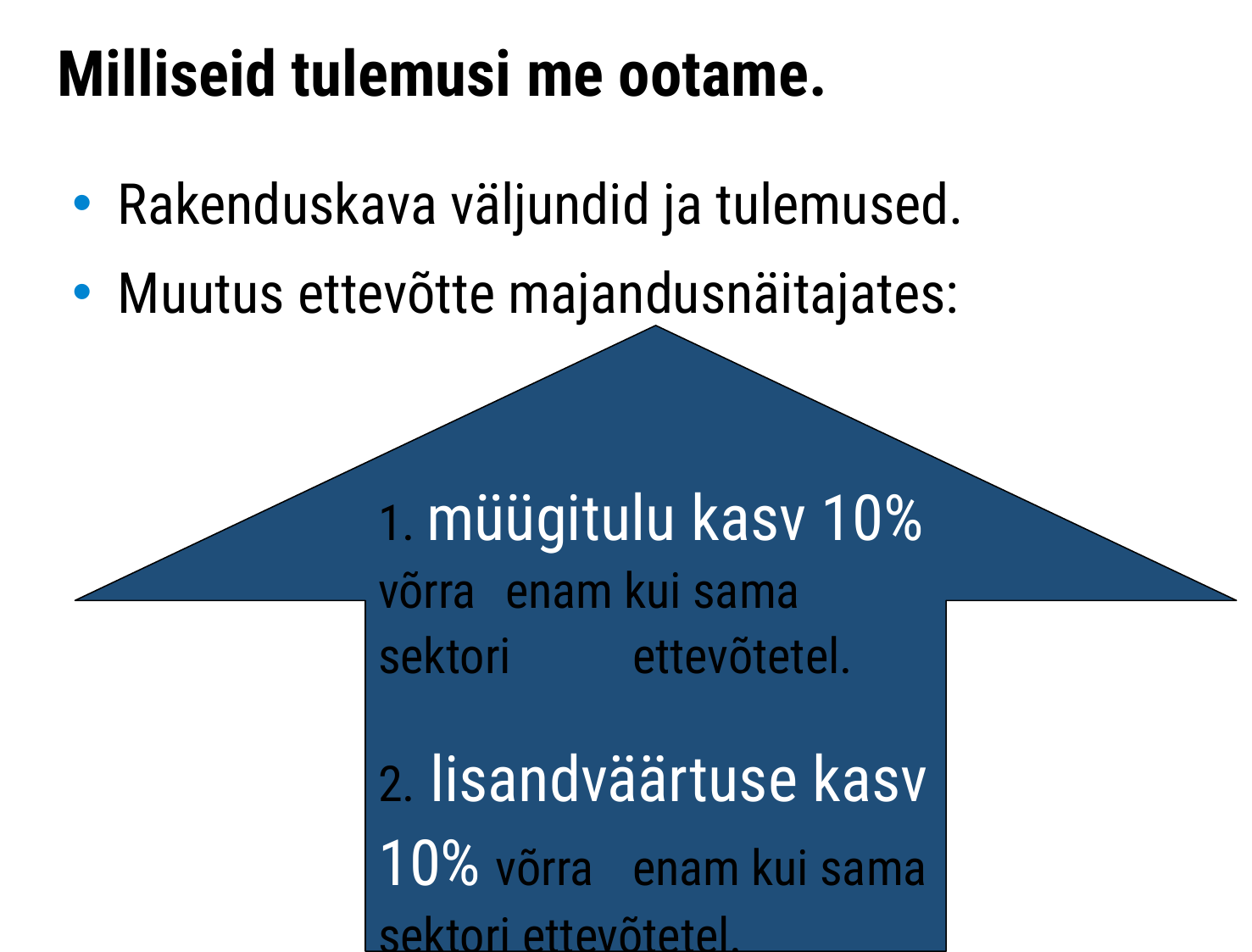

# Milliseid tulemusi me ootame.
Rakenduskava väljundid ja tulemused.
Muutus ettevõtte majandusnäitajates:

1. müügitulu kasv 10% võrra 	enam kui sama sektori 	ettevõtetel.

2. lisandväärtuse kasv 10% võrra 	enam kui sama sektori ettevõtetel.